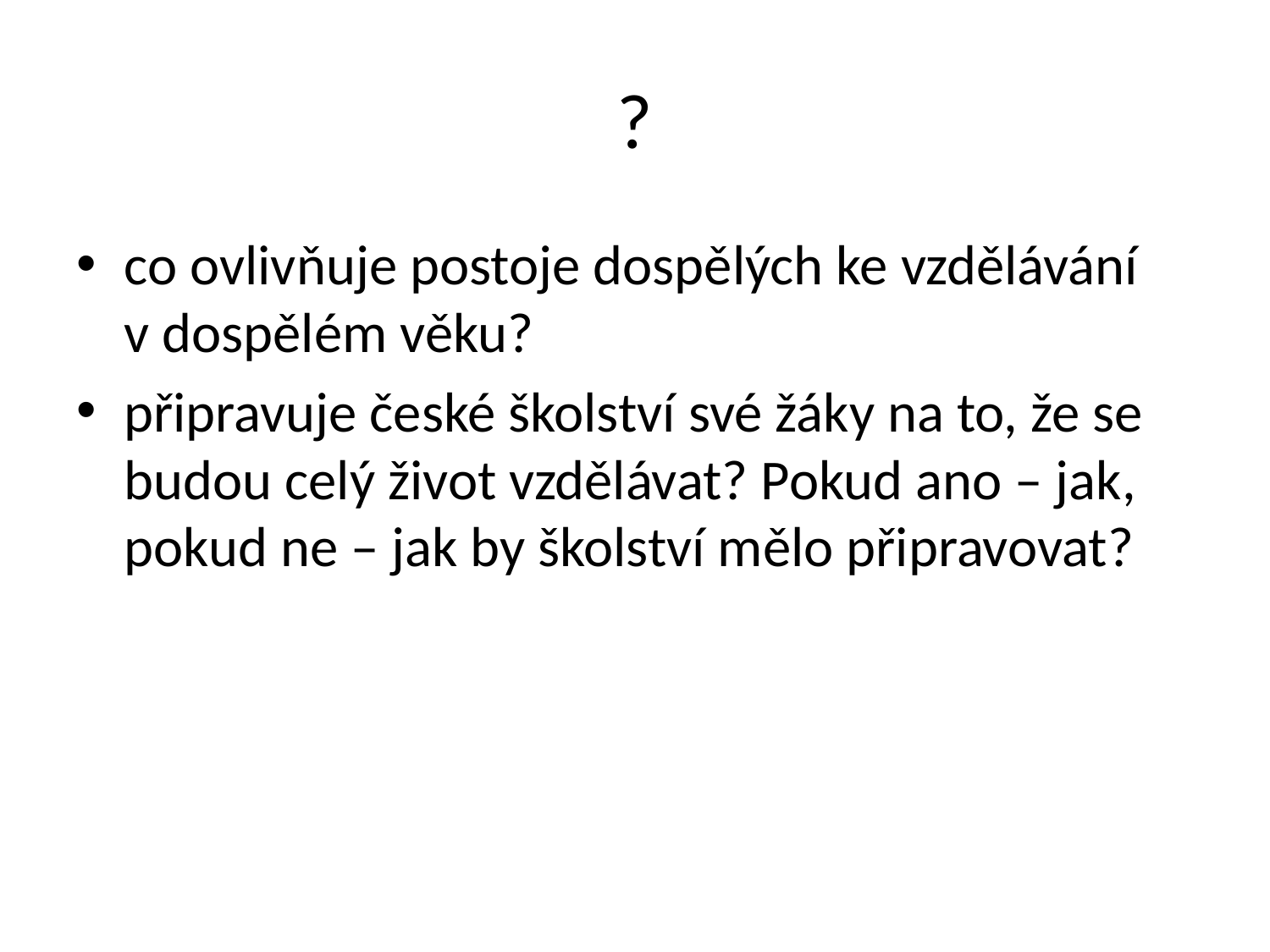

# ?
co ovlivňuje postoje dospělých ke vzdělávání v dospělém věku?
připravuje české školství své žáky na to, že se budou celý život vzdělávat? Pokud ano – jak, pokud ne – jak by školství mělo připravovat?